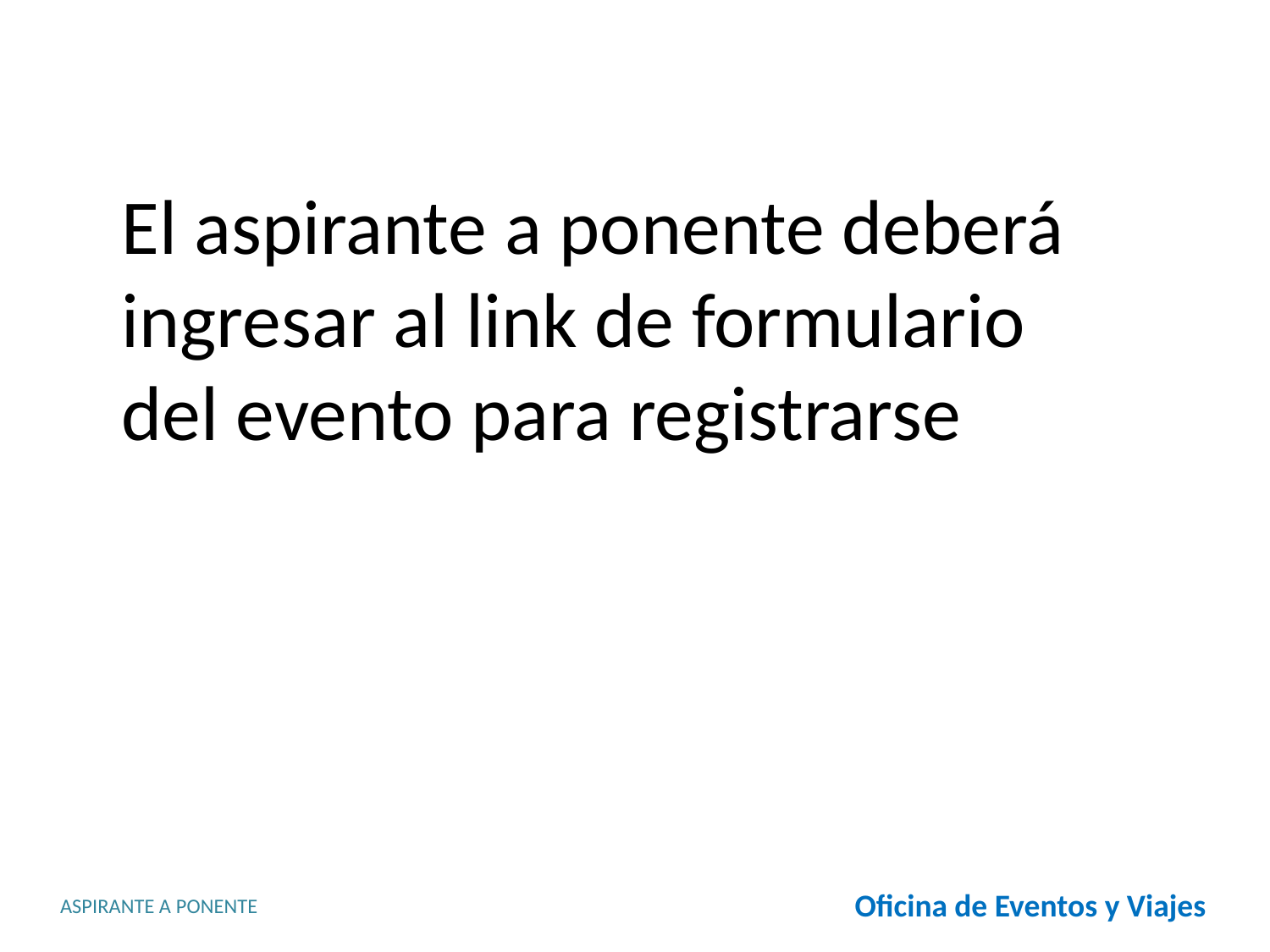

El aspirante a ponente deberá ingresar al link de formulario del evento para registrarse
Oficina de Eventos y Viajes
ASPIRANTE A PONENTE